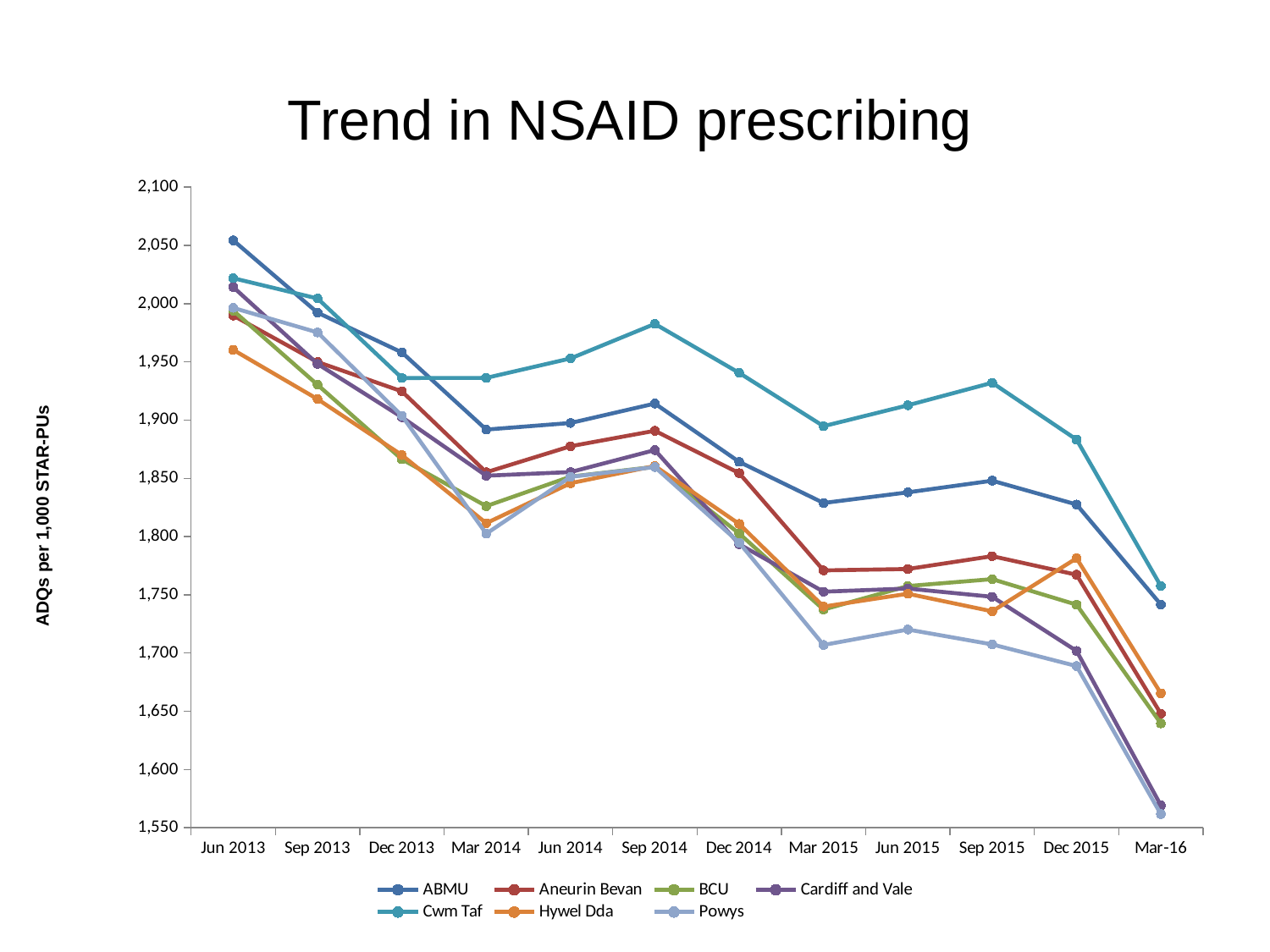

# Trend in NSAID prescribing

### Chart

| Category | ABMU | Aneurin Bevan | BCU | Cardiff and Vale | Cwm Taf | Hywel Dda | Powys |
|---|---|---|---|---|---|---|---|
| Jun 2013 | 2054.27 | 1989.7 | 1993.96 | 2014.1399999999999 | 2021.77 | 1960.26 | 1996.31 |
| Sep 2013 | 1992.2 | 1949.86 | 1930.26 | 1948.1599999999999 | 2004.35 | 1917.99 | 1975.23 |
| Dec 2013 | 1958.08 | 1924.6499999999999 | 1866.33 | 1902.47 | 1936.1 | 1869.94 | 1903.6799999999998 |
| Mar 2014 | 1891.86 | 1855.23 | 1826.1299999999999 | 1852.25 | 1936.21 | 1811.5 | 1802.48 |
| Jun 2014 | 1897.53 | 1877.57 | 1851.47 | 1855.3799999999999 | 1952.94 | 1845.82 | 1851.3 |
| Sep 2014 | 1914.1899999999998 | 1890.81 | 1859.91 | 1874.27 | 1982.58 | 1860.57 | 1859.6699999999998 |
| Dec 2014 | 1864.1399999999999 | 1854.45 | 1802.6499999999999 | 1793.46 | 1940.49 | 1810.81 | 1794.76 |
| Mar 2015 | 1828.83 | 1770.92 | 1737.3 | 1752.6399999999999 | 1894.75 | 1739.87 | 1706.93 |
| Jun 2015 | 1837.97 | 1772.12 | 1757.5 | 1755.34 | 1912.6899999999998 | 1750.91 | 1720.1699999999998 |
| Sep 2015 | 1847.98 | 1783.1399999999999 | 1763.43 | 1748.28 | 1932.03 | 1735.8 | 1707.3899999999999 |
| Dec 2015 | 1827.56 | 1767.21 | 1741.49 | 1701.82 | 1883.26 | 1781.37 | 1688.83 |
| Mar-16 | 1741.6399999999999 | 1647.92 | 1639.6 | 1569.24 | 1757.52 | 1665.47 | 1561.72 |
ADQs per 1,000 STAR-PUs